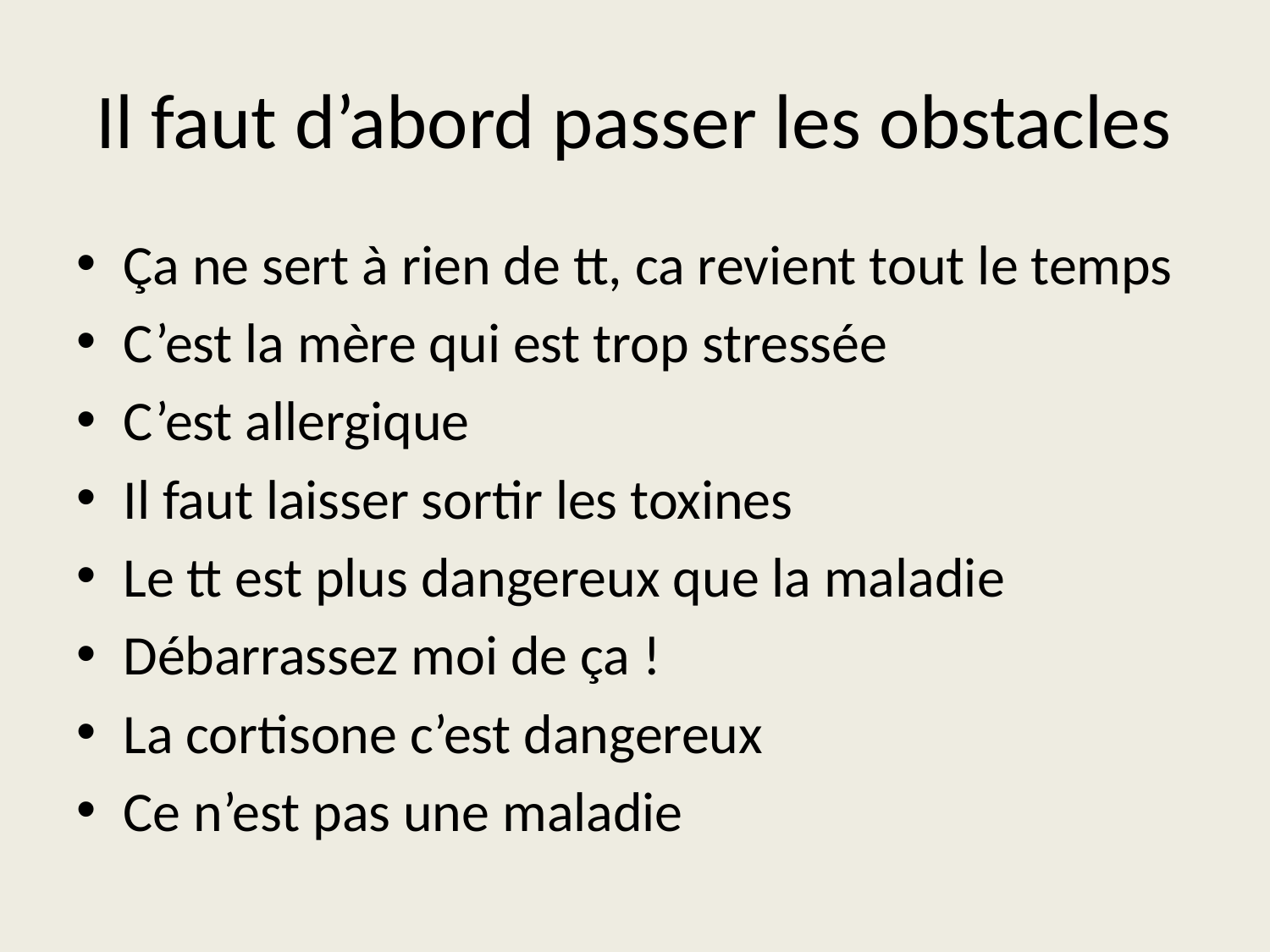

# Il faut d’abord passer les obstacles
Ça ne sert à rien de tt, ca revient tout le temps
C’est la mère qui est trop stressée
C’est allergique
Il faut laisser sortir les toxines
Le tt est plus dangereux que la maladie
Débarrassez moi de ça !
La cortisone c’est dangereux
Ce n’est pas une maladie